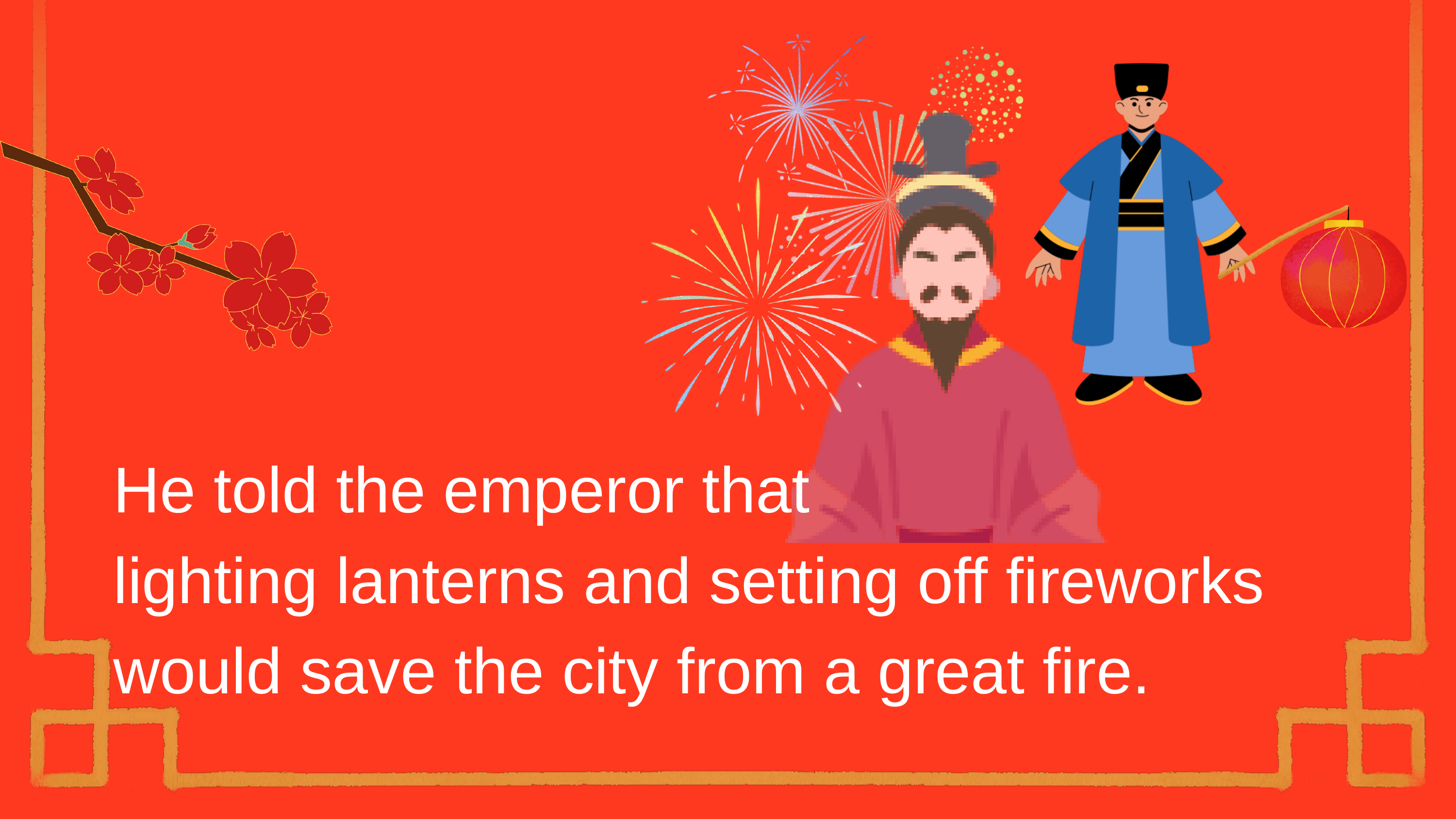

He told the emperor that
lighting lanterns and setting off fireworks would save the city from a great fire.